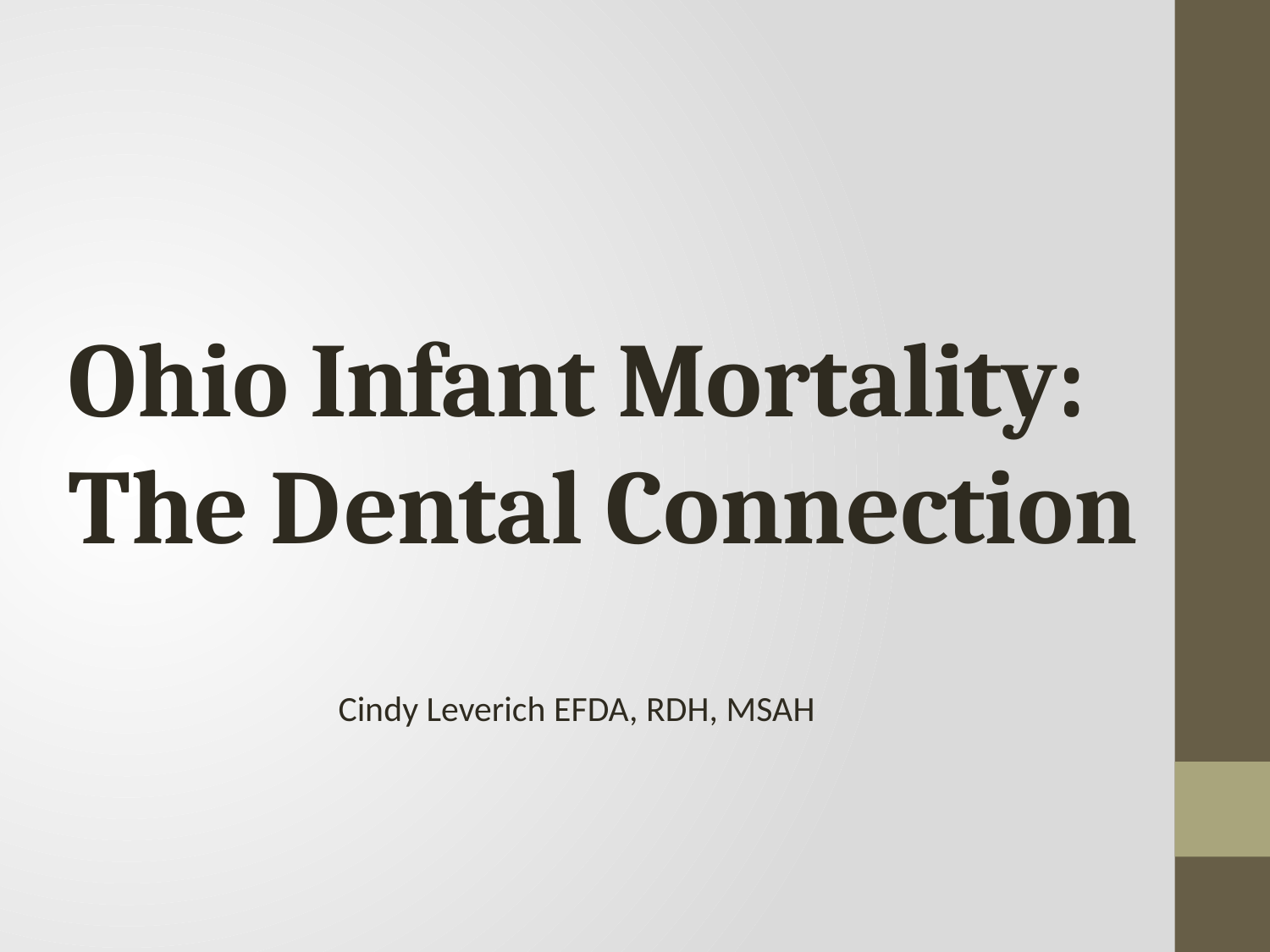

# Ohio Infant Mortality: The Dental Connection

Cindy Leverich EFDA, RDH, MSAH